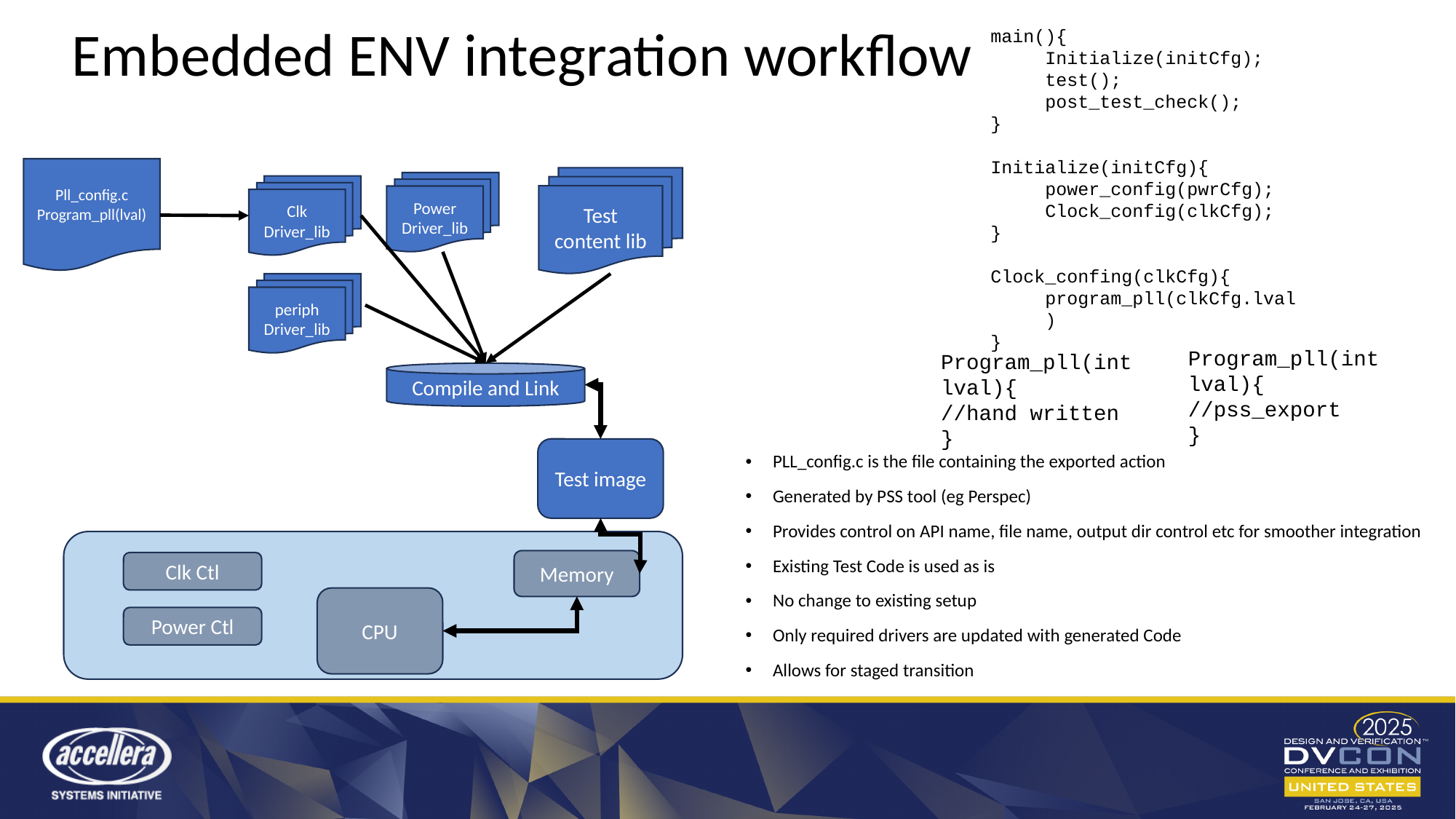

# Embedded ENV integration workflow
main(){
Initialize(initCfg);
test();
post_test_check();
}

Initialize(initCfg){
power_config(pwrCfg);
Clock_config(clkCfg);
}

Clock_confing(clkCfg){
program_pll(clkCfg.lval)
}

Program_pll(int lval){
//pss_export
}
Program_pll(int lval){
//hand written
}
Pll_config.c
Program_pll(lval)
Test content lib
Power Driver_lib
Clk Driver_lib
periph Driver_lib
Compile and Link
Test image

Memory
Clk Ctl
CPU
Power Ctl
PLL_config.c is the file containing the exported action
Generated by PSS tool (eg Perspec)
Provides control on API name, file name, output dir control etc for smoother integration
Existing Test Code is used as is
No change to existing setup
Only required drivers are updated with generated Code
Allows for staged transition